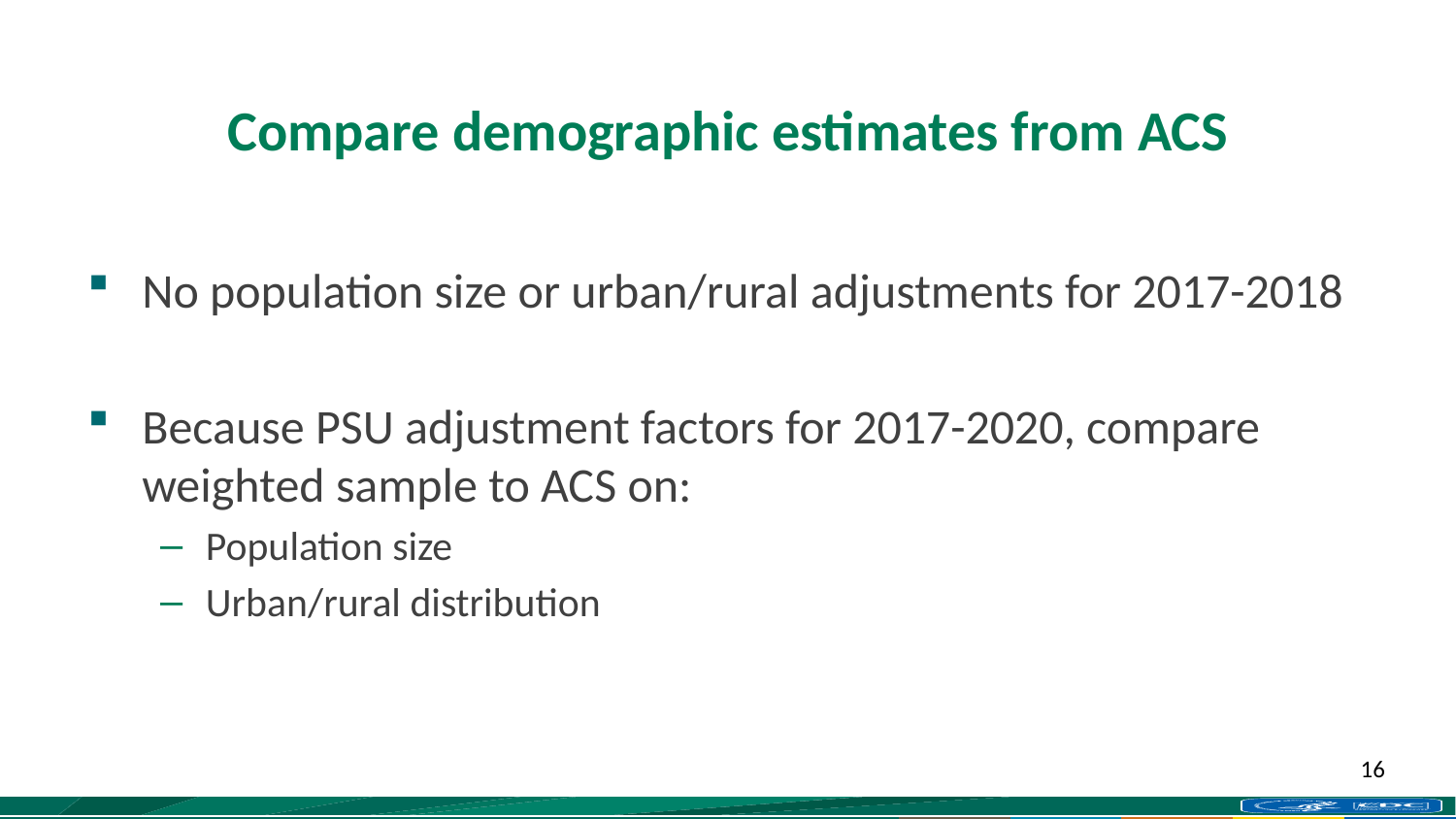

# Compare demographic estimates from ACS

No population size or urban/rural adjustments for 2017-2018

Because PSU adjustment factors for 2017-2020, compare weighted sample to ACS on:
Population size
Urban/rural distribution